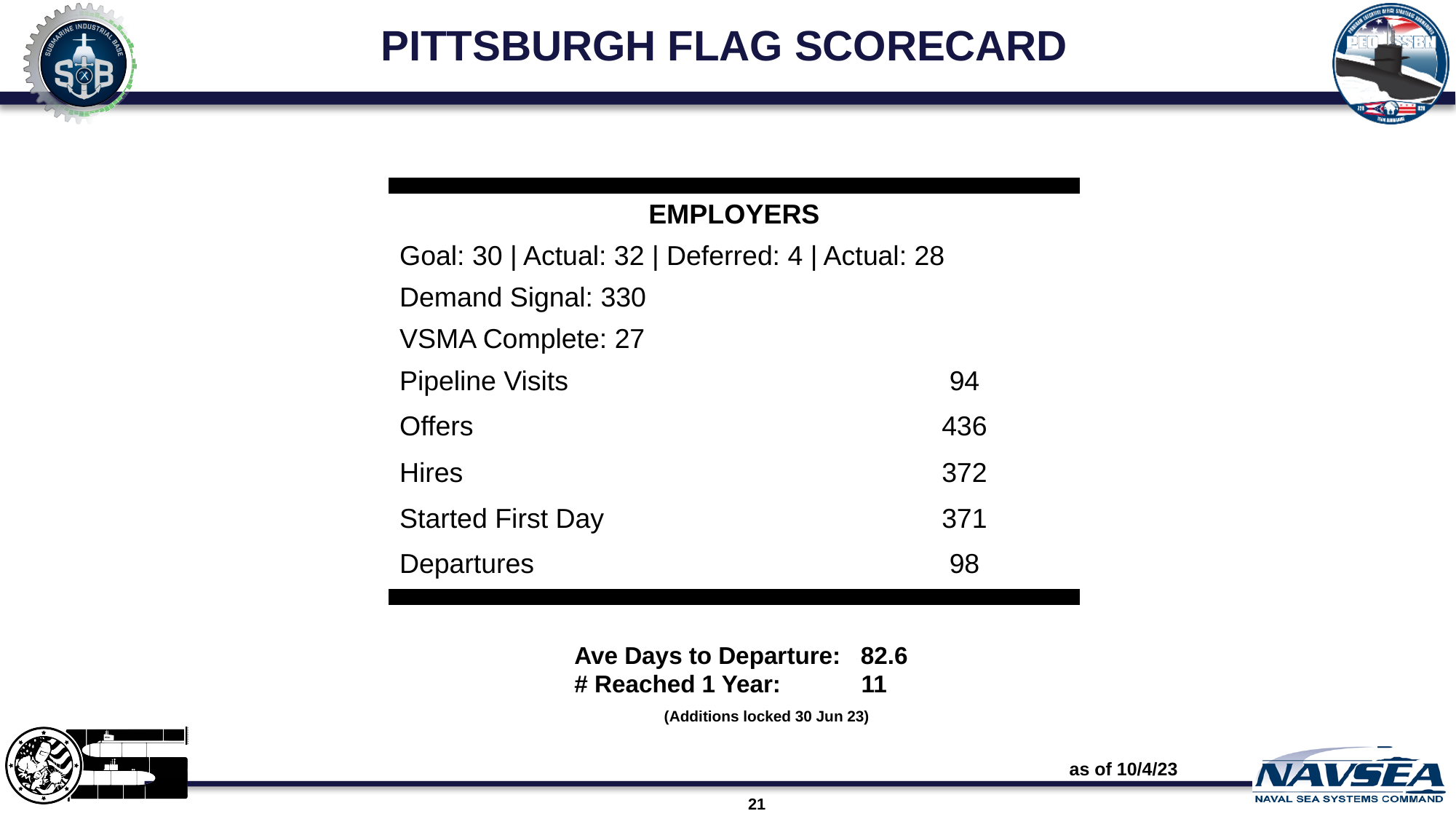

# PITTSBURGH FLAG SCORECARD
|  |  |  |
| --- | --- | --- |
| EMPLOYERS |  |  |
| Goal: 30 | Actual: 32 | Deferred: 4 | Actual: 28 |  |  |
| Demand Signal: 330 |  |  |
| VSMA Complete: 27 |  |  |
| Pipeline Visits |  | 94 |
| Offers |  | 436 |
| Hires |  | 372 |
| Started First Day |  | 371 |
| Departures |  | 98 |
|  |  |  |
Ave Days to Departure:   82.6
# Reached 1 Year:            11
   (Additions locked 30 Jun 23)
as of 10/4/23
21